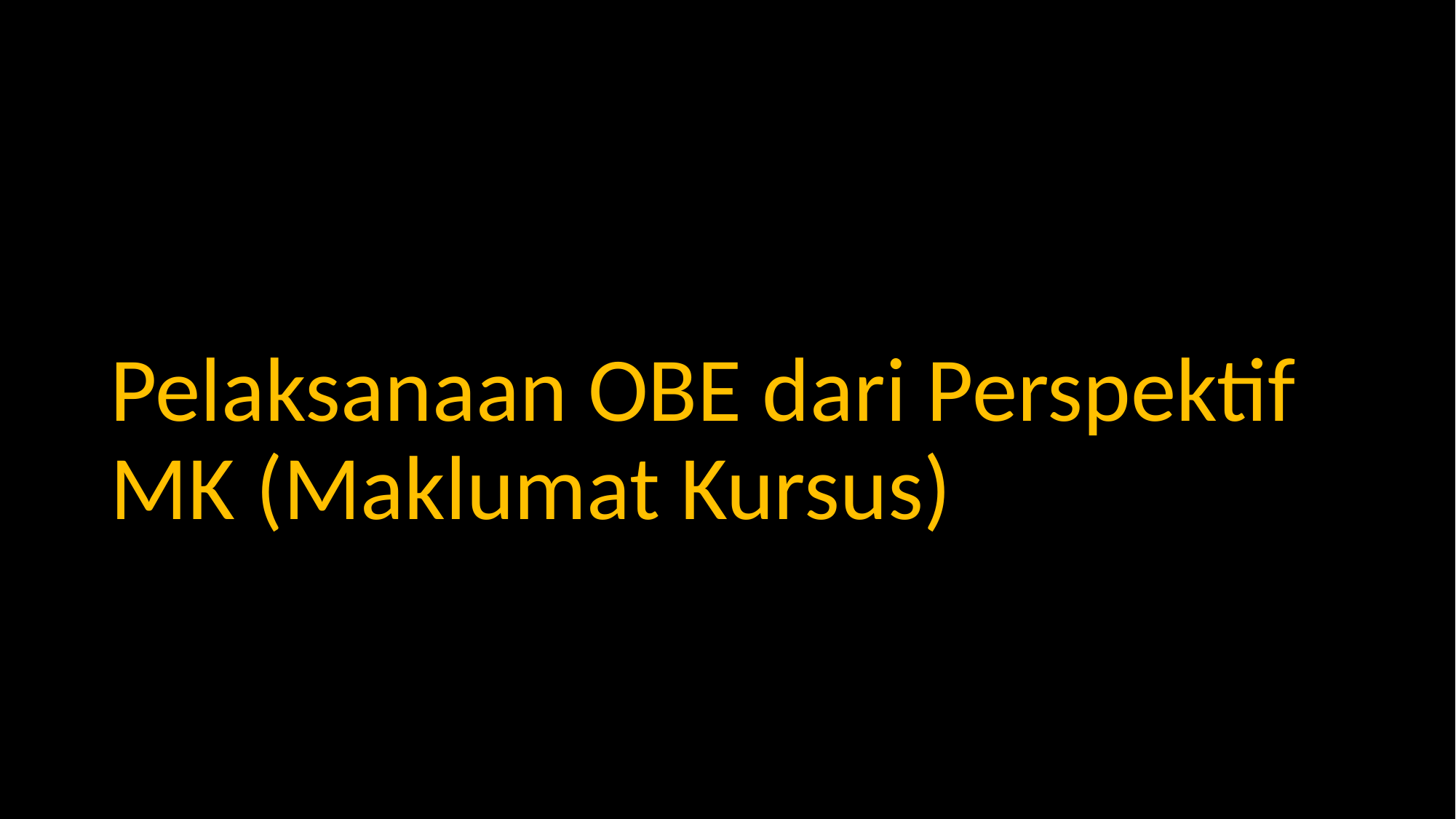

# Pelaksanaan OBE dari Perspektif MK (Maklumat Kursus)